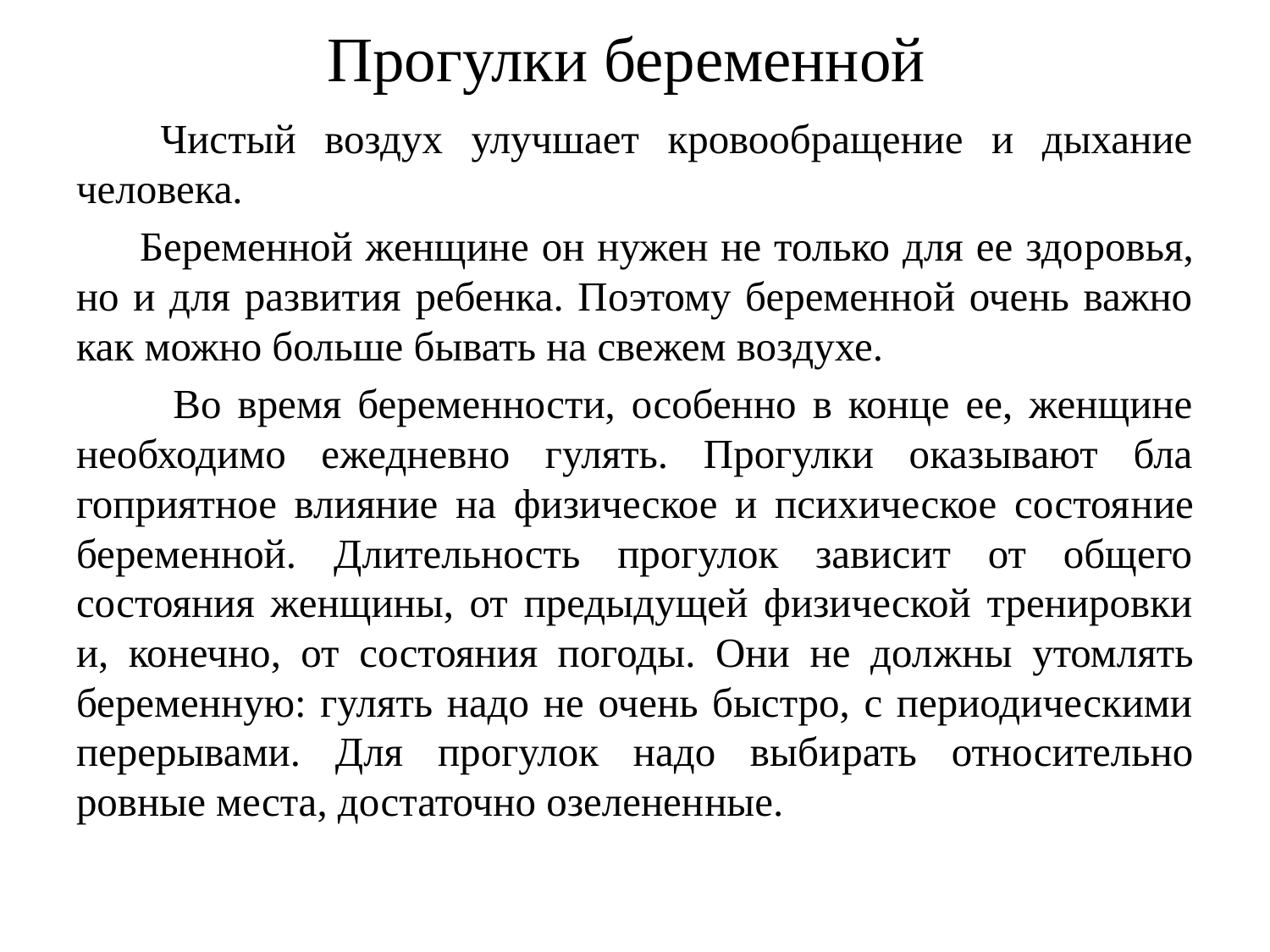

# Прогулки беременной
    Чистый воздух улучшает кровообращение и дыхание человека.
     Беременной женщине он нужен не только для ее здо­ровья, но и для развития ребенка. Поэтому беременной очень важно как можно больше бывать на свежем воз­духе.
      Во время беременности, особенно в конце ее, женщине необходимо ежедневно гулять. Прогулки оказывают бла­гоприятное влияние на физическое и психическое состоя­ние беременной. Длительность прогулок зависит от общего состояния женщины, от предыдущей физической тренировки и, конечно, от состояния погоды. Они не дол­жны утомлять беременную: гулять надо не очень быстро, с периодическими перерывами. Для прогулок надо выби­рать относительно ровные места, достаточно озеленен­ные.